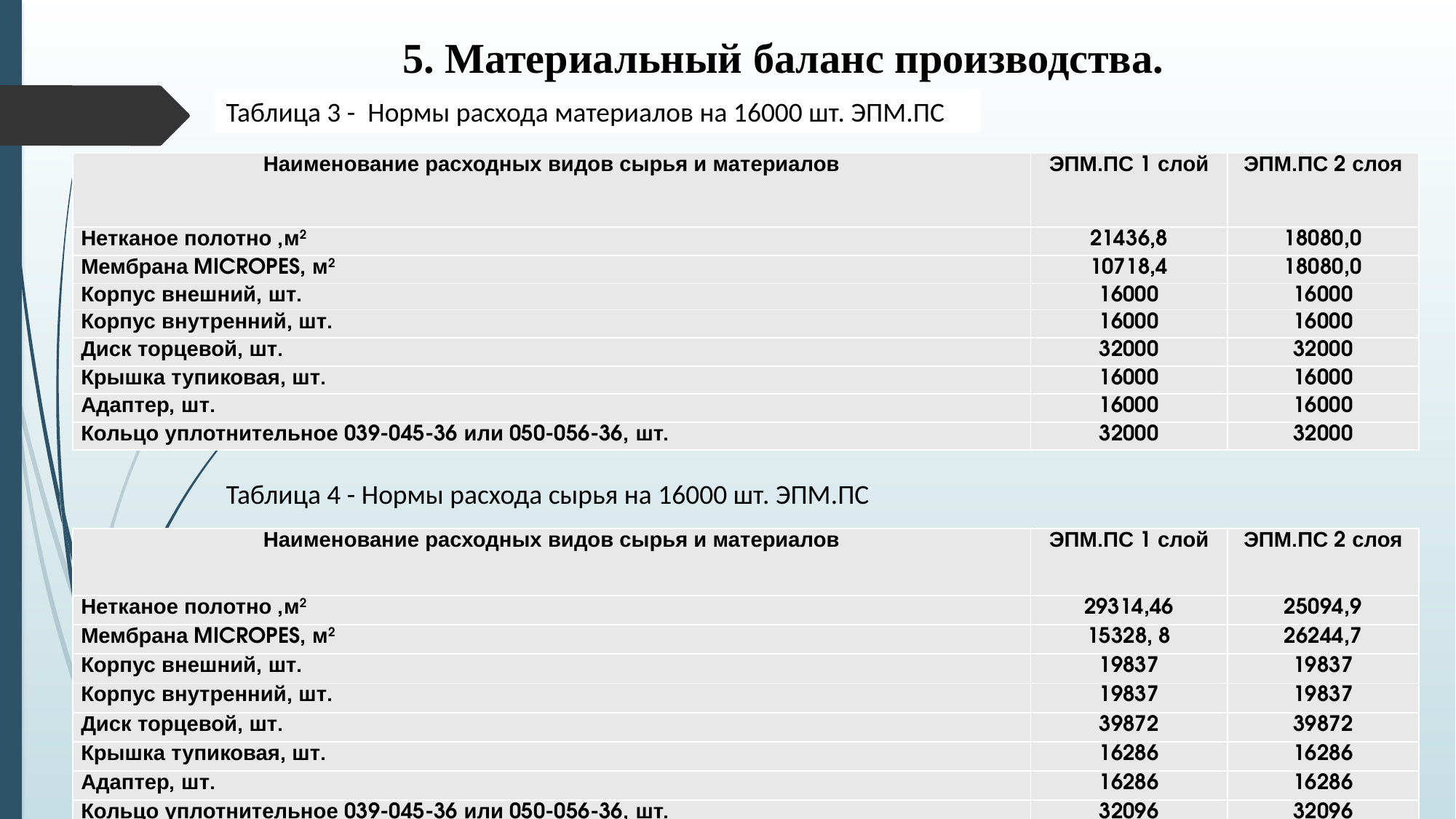

5. Материальный баланс производства.
Таблица 3 -  Нормы расхода материалов на 16000 шт. ЭПМ.ПС
| Наименование расходных видов сырья и материалов | ЭПМ.ПС 1 слой | ЭПМ.ПС 2 слоя |
| --- | --- | --- |
| Нетканое полотно ,м2 | 21436,8 | 18080,0 |
| Мембрана MICROPES, м2 | 10718,4 | 18080,0 |
| Корпус внешний, шт. | 16000 | 16000 |
| Корпус внутренний, шт. | 16000 | 16000 |
| Диск торцевой, шт. | 32000 | 32000 |
| Крышка тупиковая, шт. | 16000 | 16000 |
| Адаптер, шт. | 16000 | 16000 |
| Кольцо уплотнительное 039-045-36 или 050-056-36, шт. | 32000 | 32000 |
Таблица 4 - Нормы расхода сырья на 16000 шт. ЭПМ.ПС
| Наименование расходных видов сырья и материалов | ЭПМ.ПС 1 слой | ЭПМ.ПС 2 слоя |
| --- | --- | --- |
| Нетканое полотно ,м2 | 29314,46 | 25094,9 |
| Мембрана MICROPES, м2 | 15328, 8 | 26244,7 |
| Корпус внешний, шт. | 19837 | 19837 |
| Корпус внутренний, шт. | 19837 | 19837 |
| Диск торцевой, шт. | 39872 | 39872 |
| Крышка тупиковая, шт. | 16286 | 16286 |
| Адаптер, шт. | 16286 | 16286 |
| Кольцо уплотнительное 039-045-36 или 050-056-36, шт. | 32096 | 32096 |